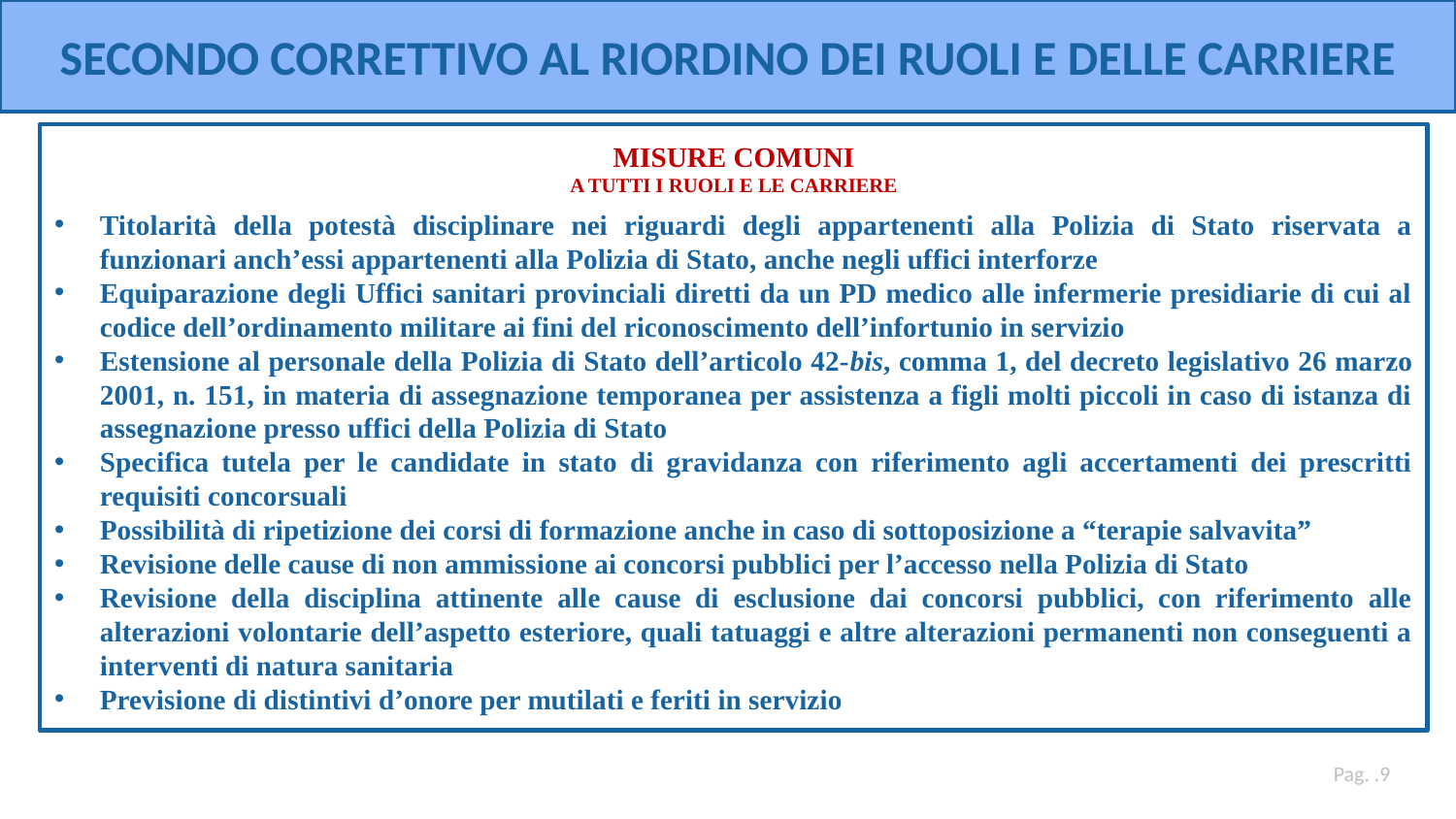

SECONDO CORRETTIVO AL RIORDINO DEI RUOLI E DELLE CARRIERE
MISURE COMUNI
A TUTTI I RUOLI E LE CARRIERE

Titolarità della potestà disciplinare nei riguardi degli appartenenti alla Polizia di Stato riservata a funzionari anch’essi appartenenti alla Polizia di Stato, anche negli uffici interforze
Equiparazione degli Uffici sanitari provinciali diretti da un PD medico alle infermerie presidiarie di cui al codice dell’ordinamento militare ai fini del riconoscimento dell’infortunio in servizio
Estensione al personale della Polizia di Stato dell’articolo 42-bis, comma 1, del decreto legislativo 26 marzo 2001, n. 151, in materia di assegnazione temporanea per assistenza a figli molti piccoli in caso di istanza di assegnazione presso uffici della Polizia di Stato
Specifica tutela per le candidate in stato di gravidanza con riferimento agli accertamenti dei prescritti requisiti concorsuali
Possibilità di ripetizione dei corsi di formazione anche in caso di sottoposizione a “terapie salvavita”
Revisione delle cause di non ammissione ai concorsi pubblici per l’accesso nella Polizia di Stato
Revisione della disciplina attinente alle cause di esclusione dai concorsi pubblici, con riferimento alle alterazioni volontarie dell’aspetto esteriore, quali tatuaggi e altre alterazioni permanenti non conseguenti a interventi di natura sanitaria
Previsione di distintivi d’onore per mutilati e feriti in servizio

Pag. .9